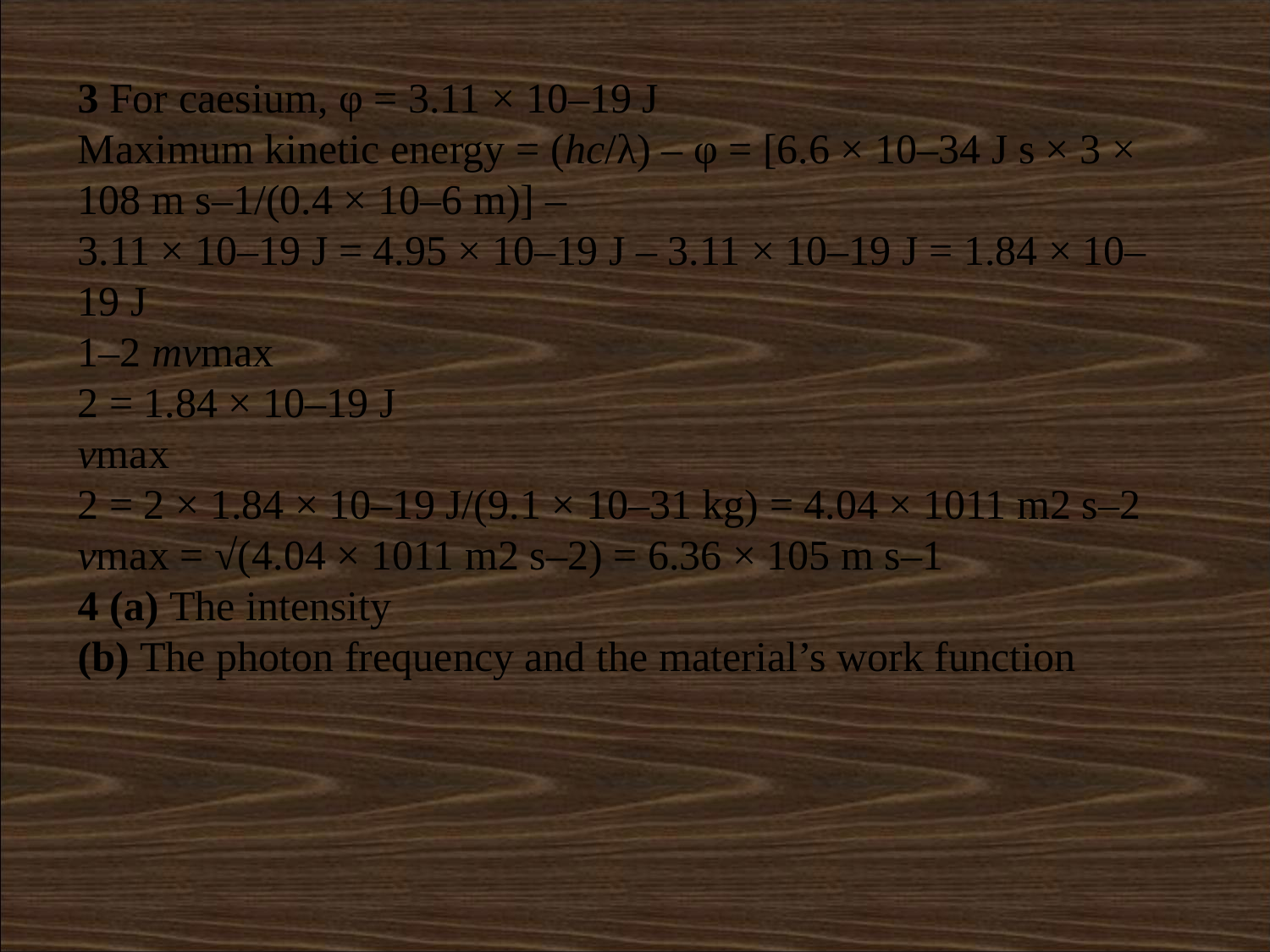

3 For caesium, φ = 3.11 × 10–19 J
Maximum kinetic energy = (hc/λ) – φ = [6.6 × 10–34 J s × 3 × 108 m s–1/(0.4 × 10–6 m)] –
3.11 × 10–19 J = 4.95 × 10–19 J – 3.11 × 10–19 J = 1.84 × 10–19 J
1–2 mvmax
2 = 1.84 × 10–19 J
vmax
2 = 2 × 1.84 × 10–19 J/(9.1 × 10–31 kg) = 4.04 × 1011 m2 s–2
vmax = √(4.04 × 1011 m2 s–2) = 6.36 × 105 m s–1
4 (a) The intensity
(b) The photon frequency and the material’s work function